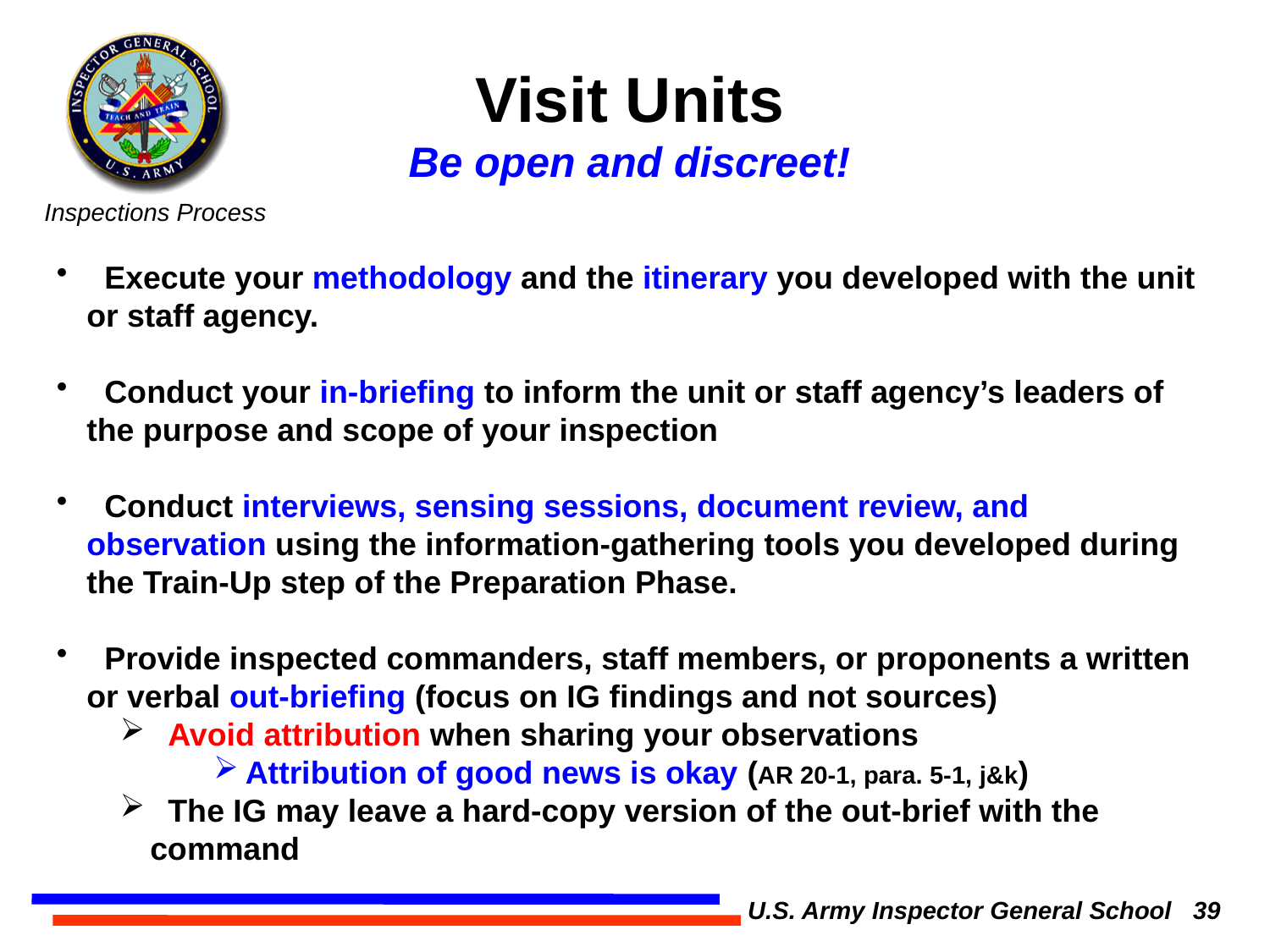

Visit Units
Be open and discreet!
  Execute your methodology and the itinerary you developed with the unit or staff agency.

  Conduct your in-briefing to inform the unit or staff agency’s leaders of the purpose and scope of your inspection

  Conduct interviews, sensing sessions, document review, and observation using the information-gathering tools you developed during the Train-Up step of the Preparation Phase.

  Provide inspected commanders, staff members, or proponents a written or verbal out-briefing (focus on IG findings and not sources)
  Avoid attribution when sharing your observations
Attribution of good news is okay (AR 20-1, para. 5-1, j&k)
  The IG may leave a hard-copy version of the out-brief with the command
U.S. Army Inspector General School   39